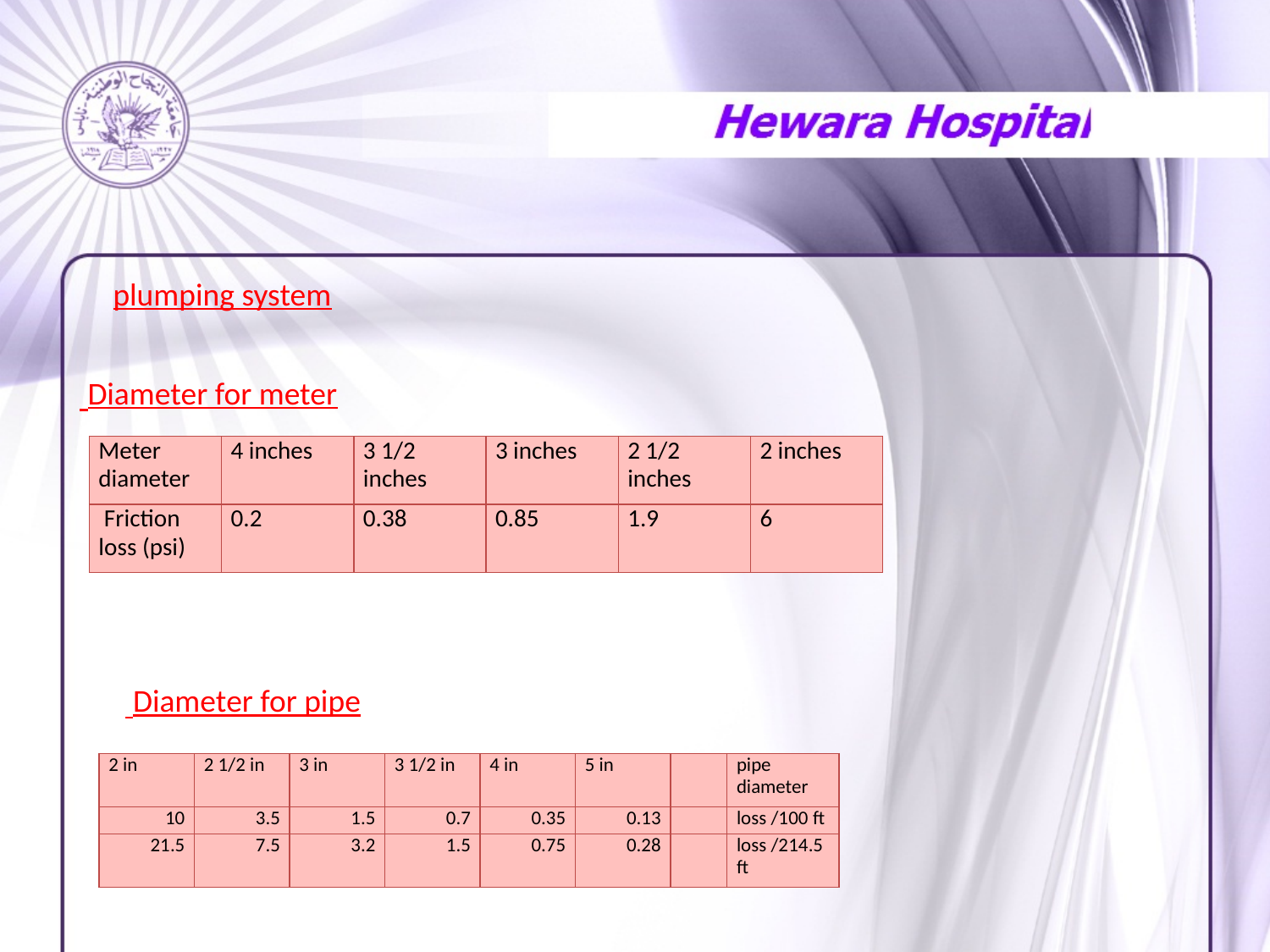

plumping system
Diameter for meter
| Meter diameter | 4 inches | 3 1/2 inches | 3 inches | 2 1/2 inches | 2 inches |
| --- | --- | --- | --- | --- | --- |
| Friction loss (psi) | 0.2 | 0.38 | 0.85 | 1.9 | 6 |
Diameter for pipe
| 2 in | 2 1/2 in | 3 in | 3 1/2 in | 4 in | 5 in |  | pipe diameter |
| --- | --- | --- | --- | --- | --- | --- | --- |
| 10 | 3.5 | 1.5 | 0.7 | 0.35 | 0.13 |  | loss /100 ft |
| 21.5 | 7.5 | 3.2 | 1.5 | 0.75 | 0.28 |  | loss /214.5 ft |